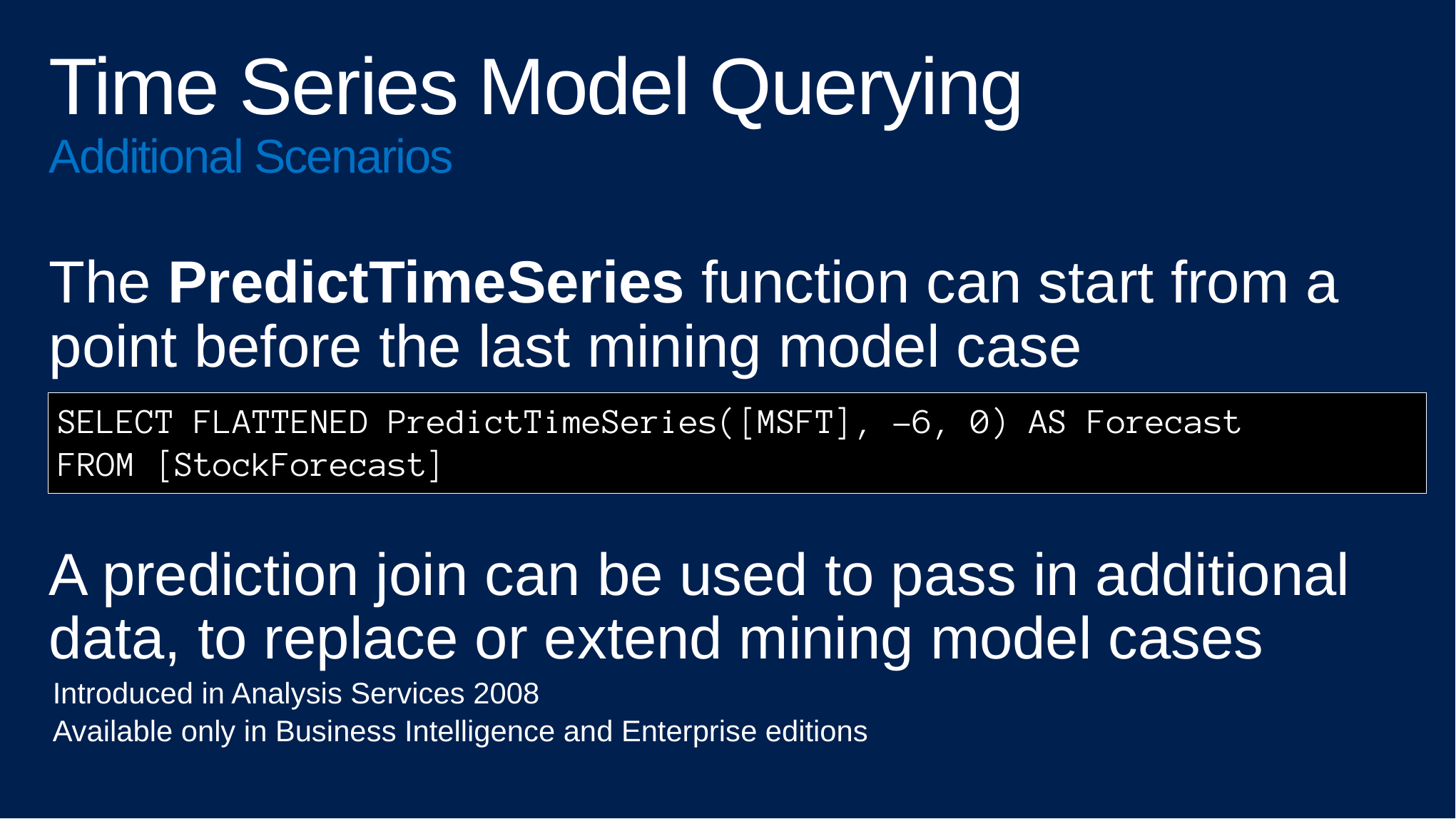

# Time Series Model Querying Additional Scenarios
The PredictTimeSeries function can start from a point before the last mining model case

A prediction join can be used to pass in additional data, to replace or extend mining model cases
Introduced in Analysis Services 2008
Available only in Business Intelligence and Enterprise editions
SELECT FLATTENED PredictTimeSeries([MSFT], -6, 0) AS Forecast
FROM [StockForecast]